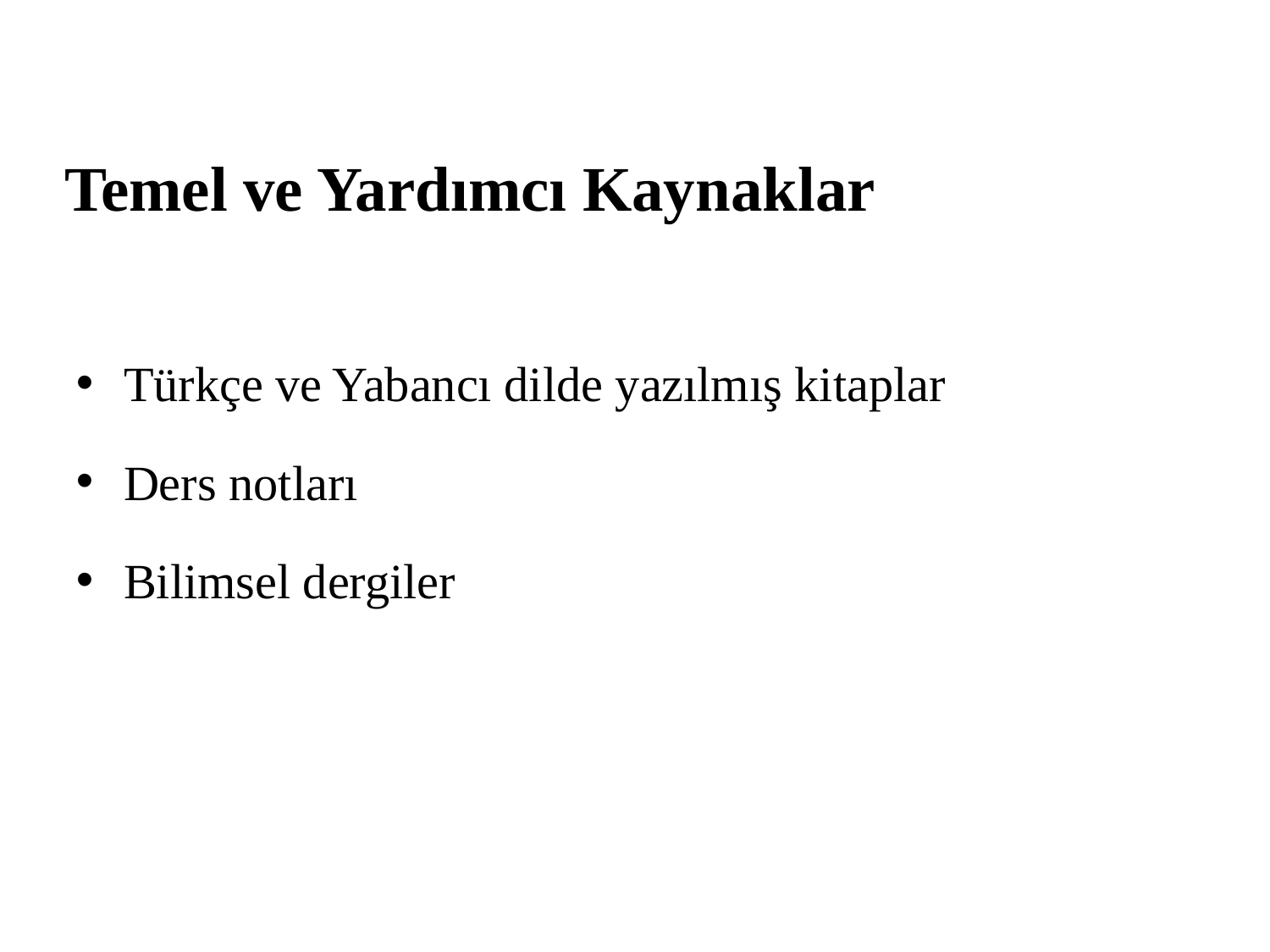

# Temel ve Yardımcı Kaynaklar
Türkçe ve Yabancı dilde yazılmış kitaplar
Ders notları
Bilimsel dergiler